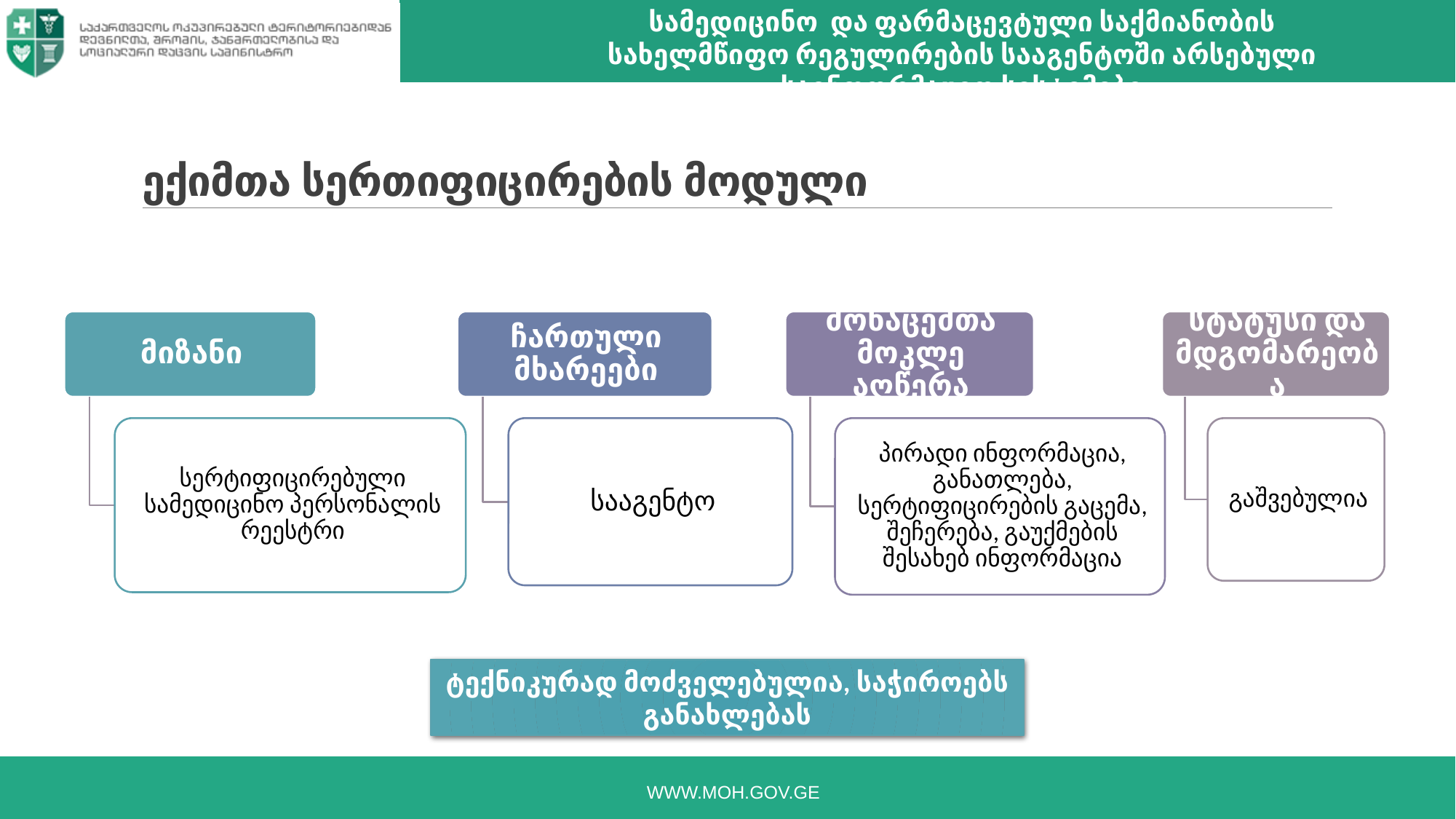

სამედიცინო  და ფარმაცევტული საქმიანობის სახელმწიფო რეგულირების სააგენტოში არსებული საინფორმაციო სისტემები
# ექიმთა სერთიფიცირების მოდული
მიზანი
სერტიფიცირებული სამედიცინო პერსონალის რეესტრი
ჩართული მხარეები
სააგენტო
მონაცემთა მოკლე აღწერა
პირადი ინფორმაცია, განათლება, სერტიფიცირების გაცემა, შეჩერება, გაუქმების შესახებ ინფორმაცია
სტატუსი და მდგომარეობა
გაშვებულია
ტექნიკურად მოძველებულია, საჭიროებს განახლებას